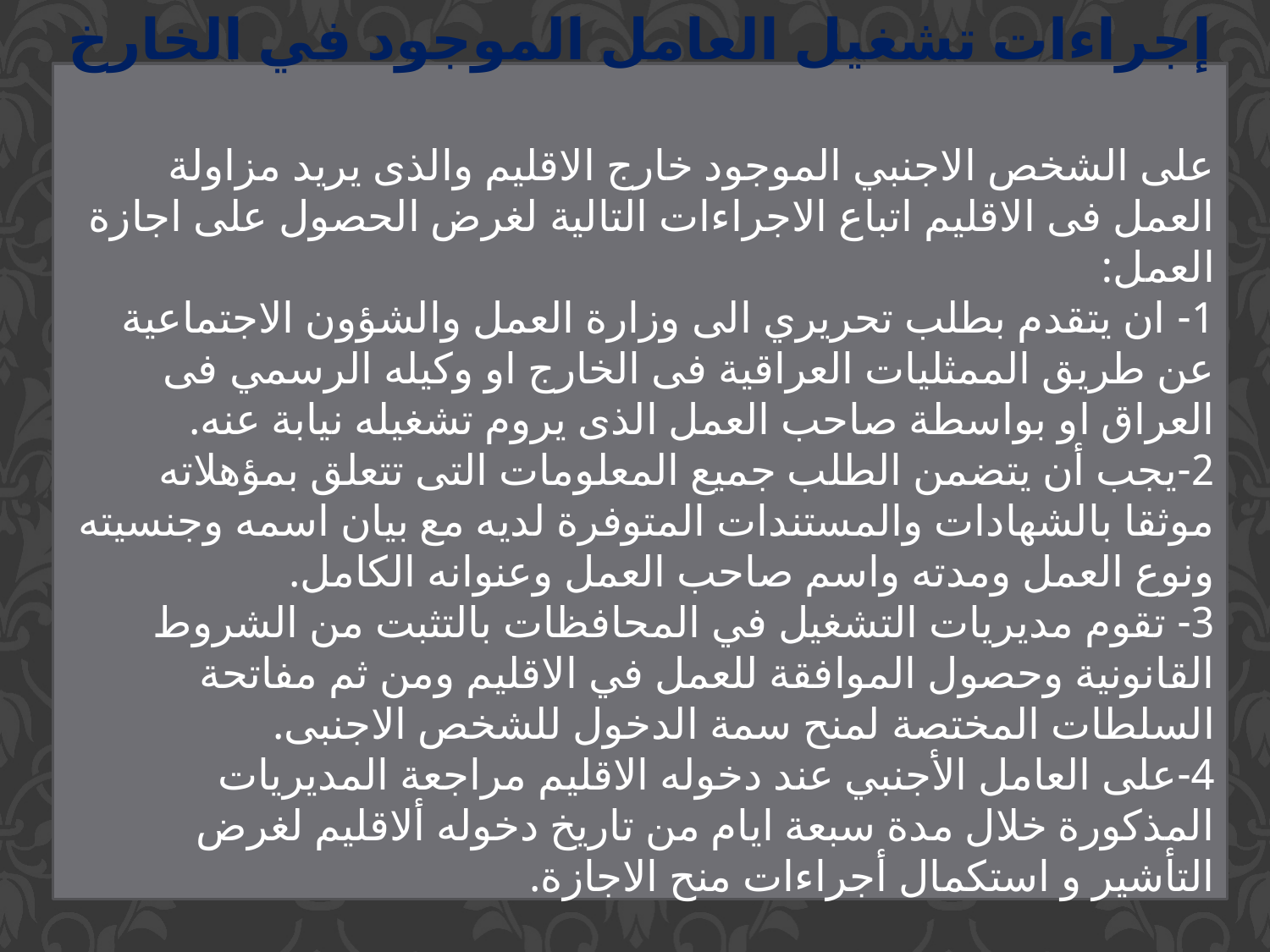

إجراءات تشغيل العامل الموجود في الخارخ

على الشخص الاجنبي الموجود خارج الاقليم والذى يريد مزاولة العمل فى الاقليم اتباع الاجراءات التالية لغرض الحصول على اجازة العمل:
1- ان يتقدم بطلب تحريري الى وزارة العمل والشؤون الاجتماعية عن طريق الممثليات العراقية فى الخارج او وكيله الرسمي فى العراق او بواسطة صاحب العمل الذى يروم تشغيله نيابة عنه.
2-يجب أن يتضمن الطلب جميع المعلومات التى تتعلق بمؤهلاته موثقا بالشهادات والمستندات المتوفرة لديه مع بيان اسمه وجنسيته ونوع العمل ومدته واسم صاحب العمل وعنوانه الكامل.
3- تقوم مديريات التشغيل في المحافظات بالتثبت من الشروط القانونية وحصول الموافقة للعمل في الاقليم ومن ثم مفاتحة السلطات المختصة لمنح سمة الدخول للشخص الاجنبى.
4-على العامل الأجنبي عند دخوله الاقليم مراجعة المديريات المذكورة خلال مدة سبعة ايام من تاريخ دخوله ألاقليم لغرض التأشير و استكمال أجراءات منح الاجازة.